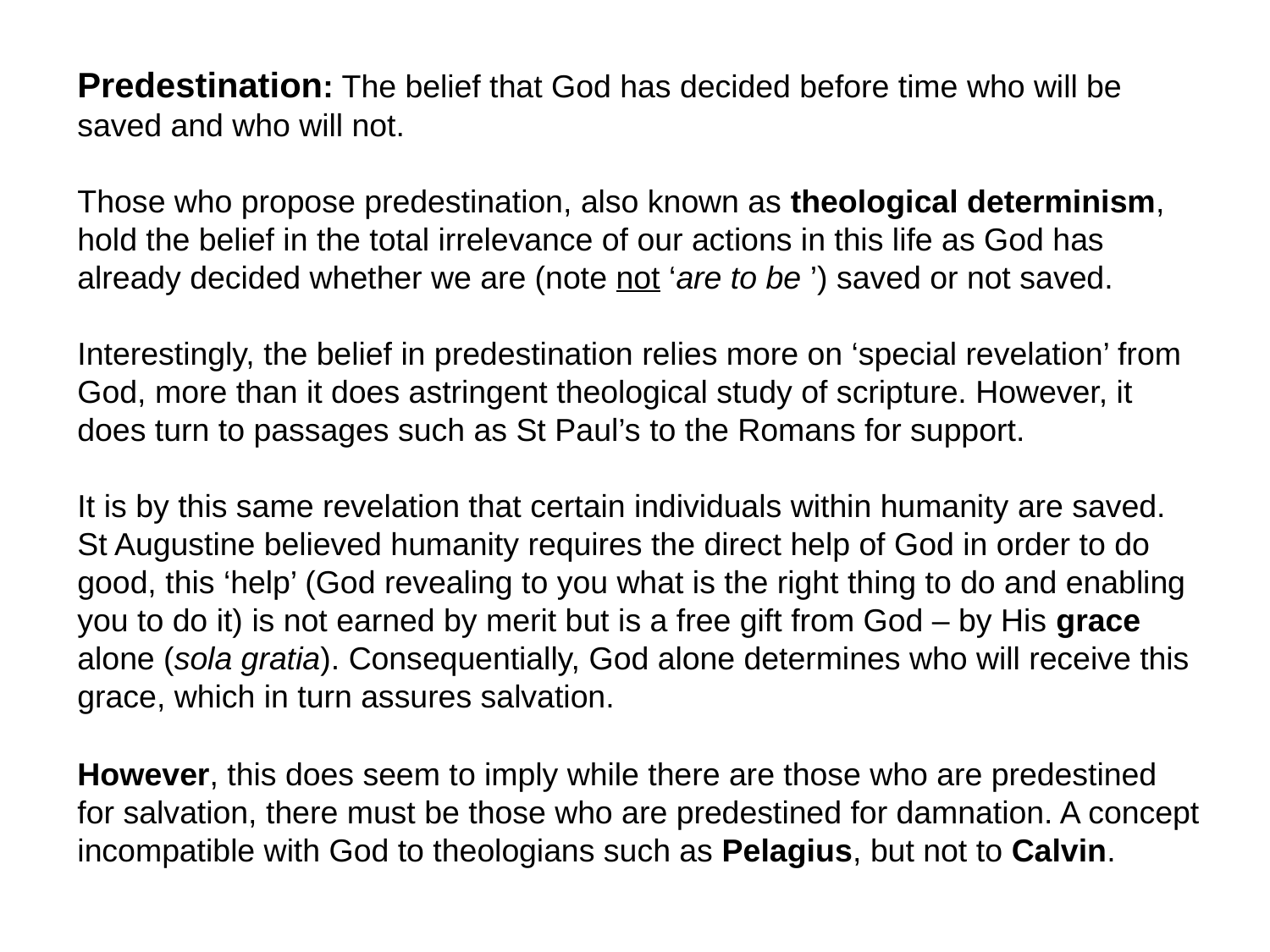

Predestination: The belief that God has decided before time who will be saved and who will not.
Those who propose predestination, also known as theological determinism, hold the belief in the total irrelevance of our actions in this life as God has already decided whether we are (note not ‘are to be ’) saved or not saved.
Interestingly, the belief in predestination relies more on ‘special revelation’ from God, more than it does astringent theological study of scripture. However, it does turn to passages such as St Paul’s to the Romans for support.
It is by this same revelation that certain individuals within humanity are saved. St Augustine believed humanity requires the direct help of God in order to do good, this ‘help’ (God revealing to you what is the right thing to do and enabling you to do it) is not earned by merit but is a free gift from God – by His grace alone (sola gratia). Consequentially, God alone determines who will receive this grace, which in turn assures salvation.
However, this does seem to imply while there are those who are predestined for salvation, there must be those who are predestined for damnation. A concept incompatible with God to theologians such as Pelagius, but not to Calvin.